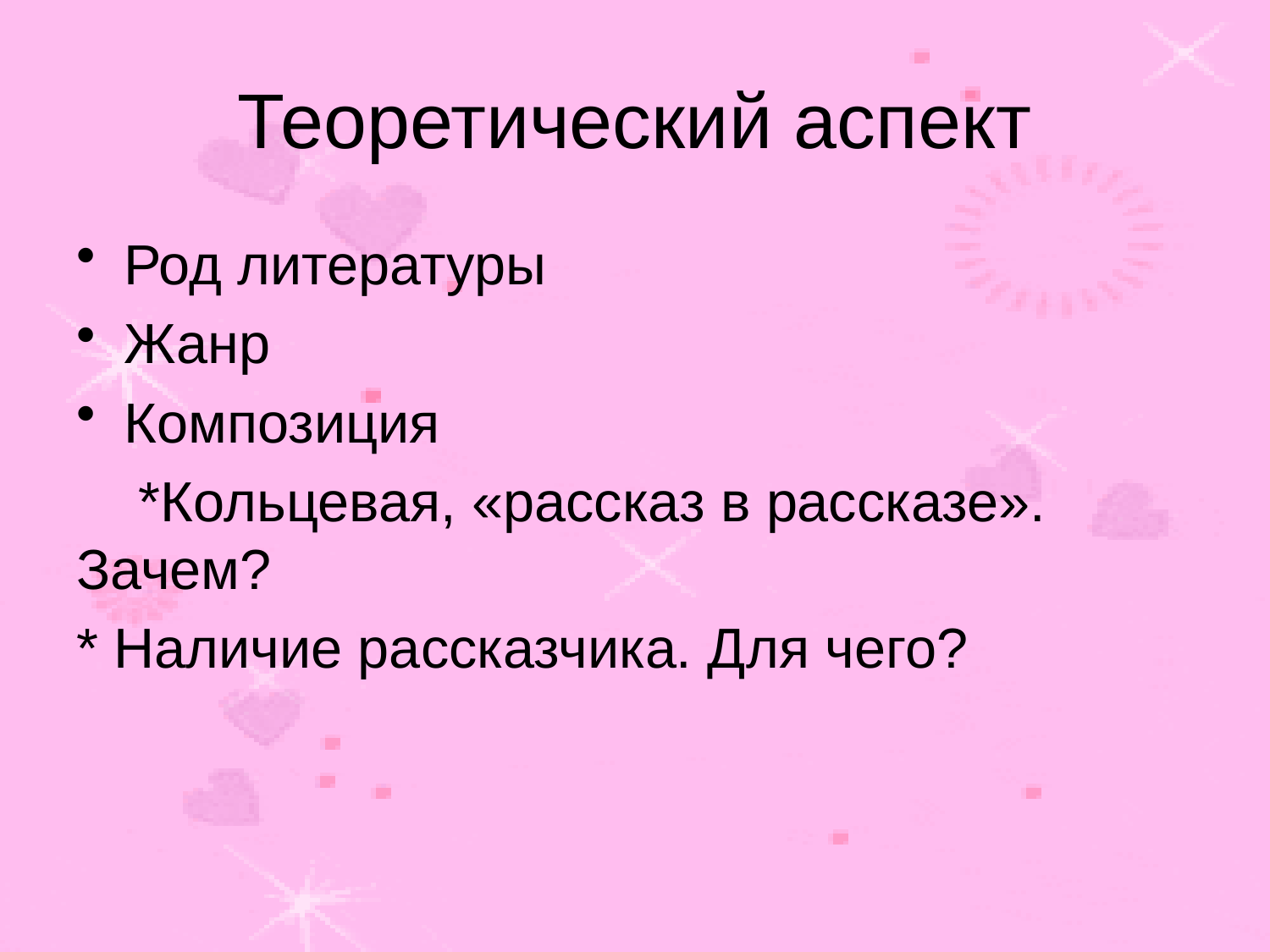

# Теоретический аспект
Род литературы
Жанр
Композиция
    *Кольцевая, «рассказ в рассказе». Зачем?
* Наличие рассказчика. Для чего?